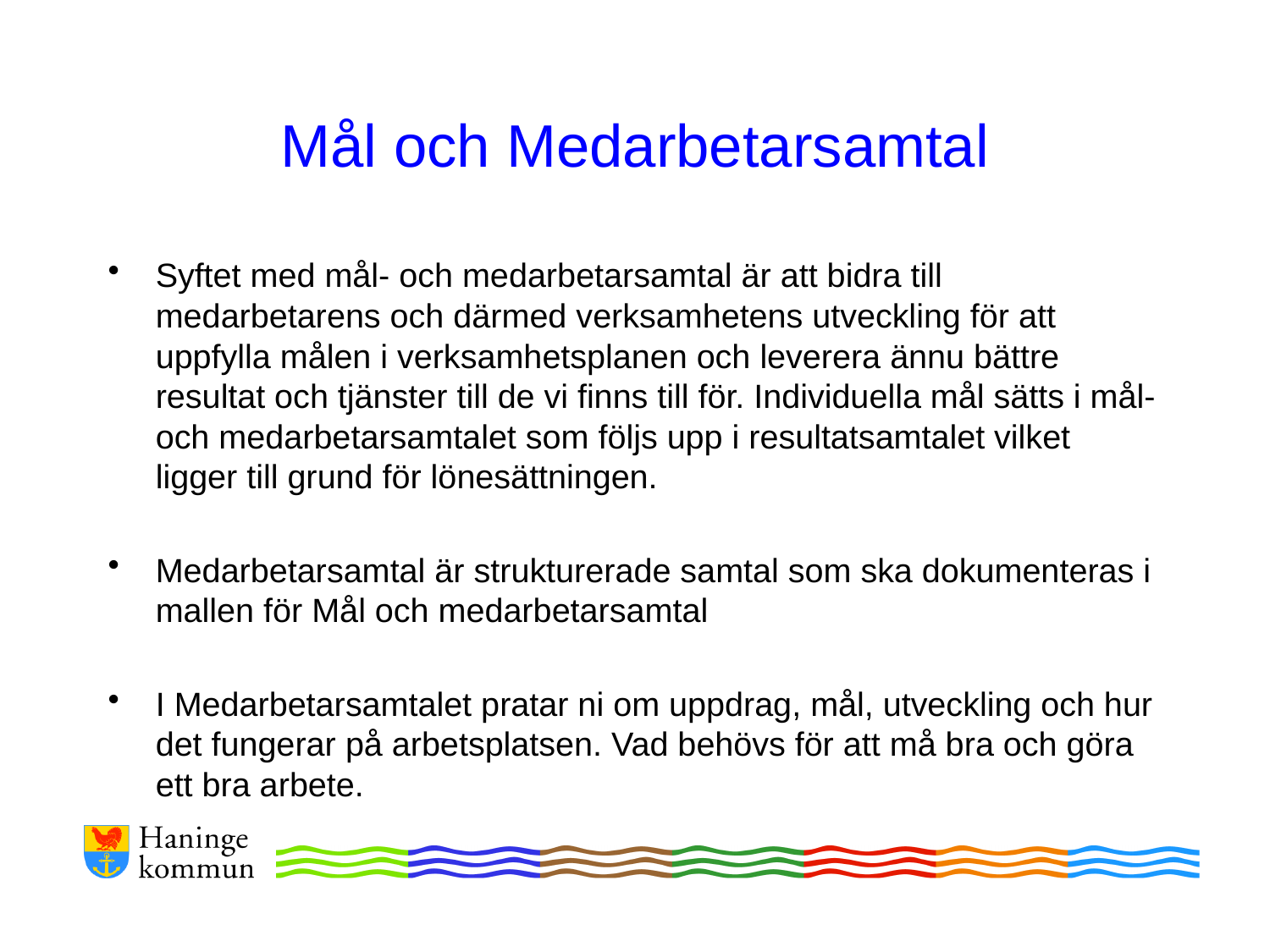

# Mål och Medarbetarsamtal

Syftet med mål- och medarbetarsamtal är att bidra till medarbetarens och därmed verksamhetens utveckling för att uppfylla målen i verksamhetsplanen och leverera ännu bättre resultat och tjänster till de vi finns till för. Individuella mål sätts i mål- och medarbetarsamtalet som följs upp i resultatsamtalet vilket ligger till grund för lönesättningen.

Medarbetarsamtal är strukturerade samtal som ska dokumenteras i mallen för Mål och medarbetarsamtal

I Medarbetarsamtalet pratar ni om uppdrag, mål, utveckling och hur det fungerar på arbetsplatsen. Vad behövs för att må bra och göra ett bra arbete.